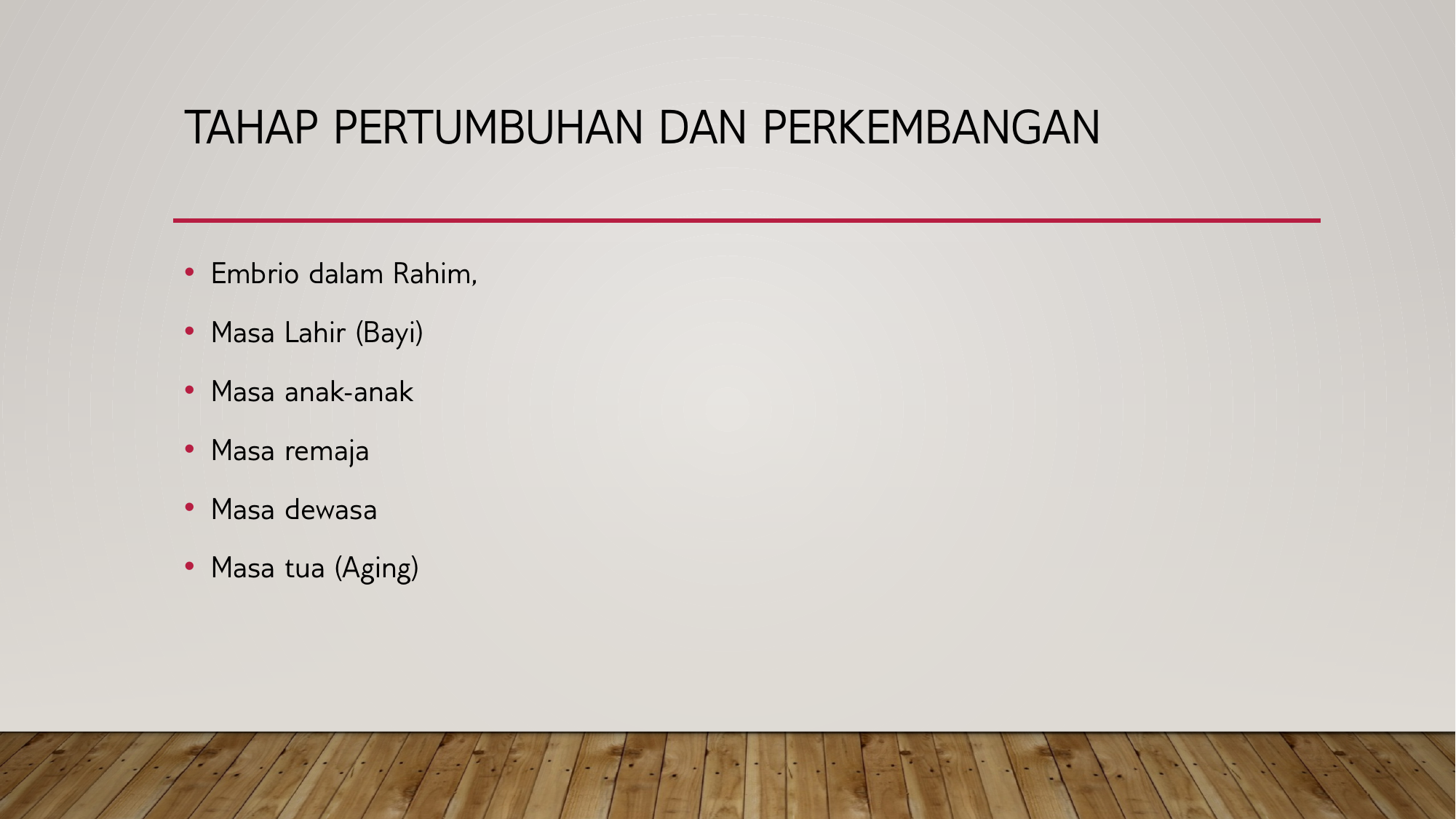

# Tahap PerTUMBUHAN dan PERKEMBANGAN
Embrio dalam Rahim,
Masa Lahir (Bayi)
Masa anak-anak
Masa remaja
Masa dewasa
Masa tua (Aging)